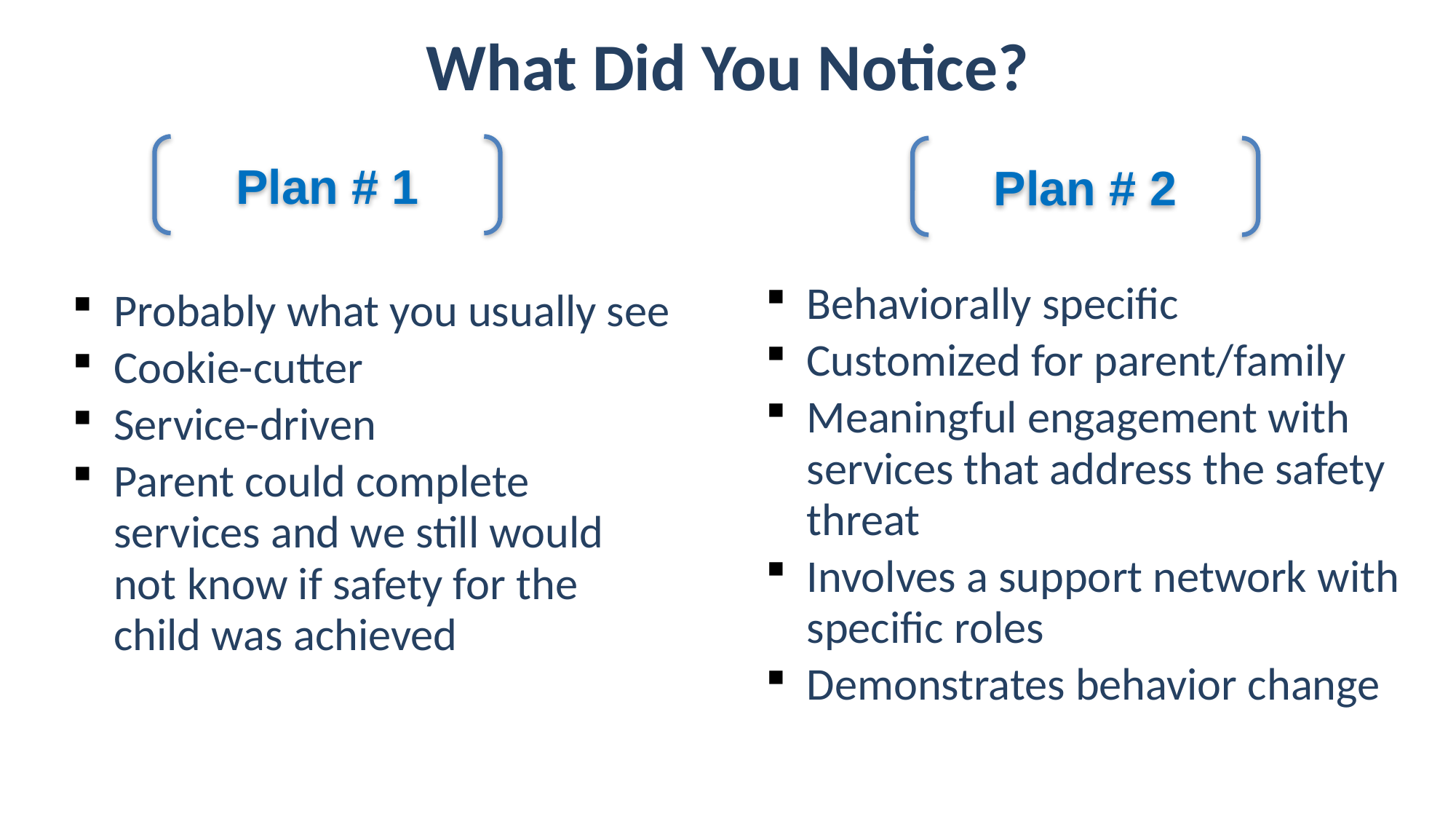

# What Did You Notice?
Plan # 1
Plan # 2
Behaviorally specific
Customized for parent/family
Meaningful engagement with services that address the safety threat
Involves a support network with specific roles
Demonstrates behavior change
Probably what you usually see
Cookie-cutter
Service-driven
Parent could complete services and we still would not know if safety for the child was achieved